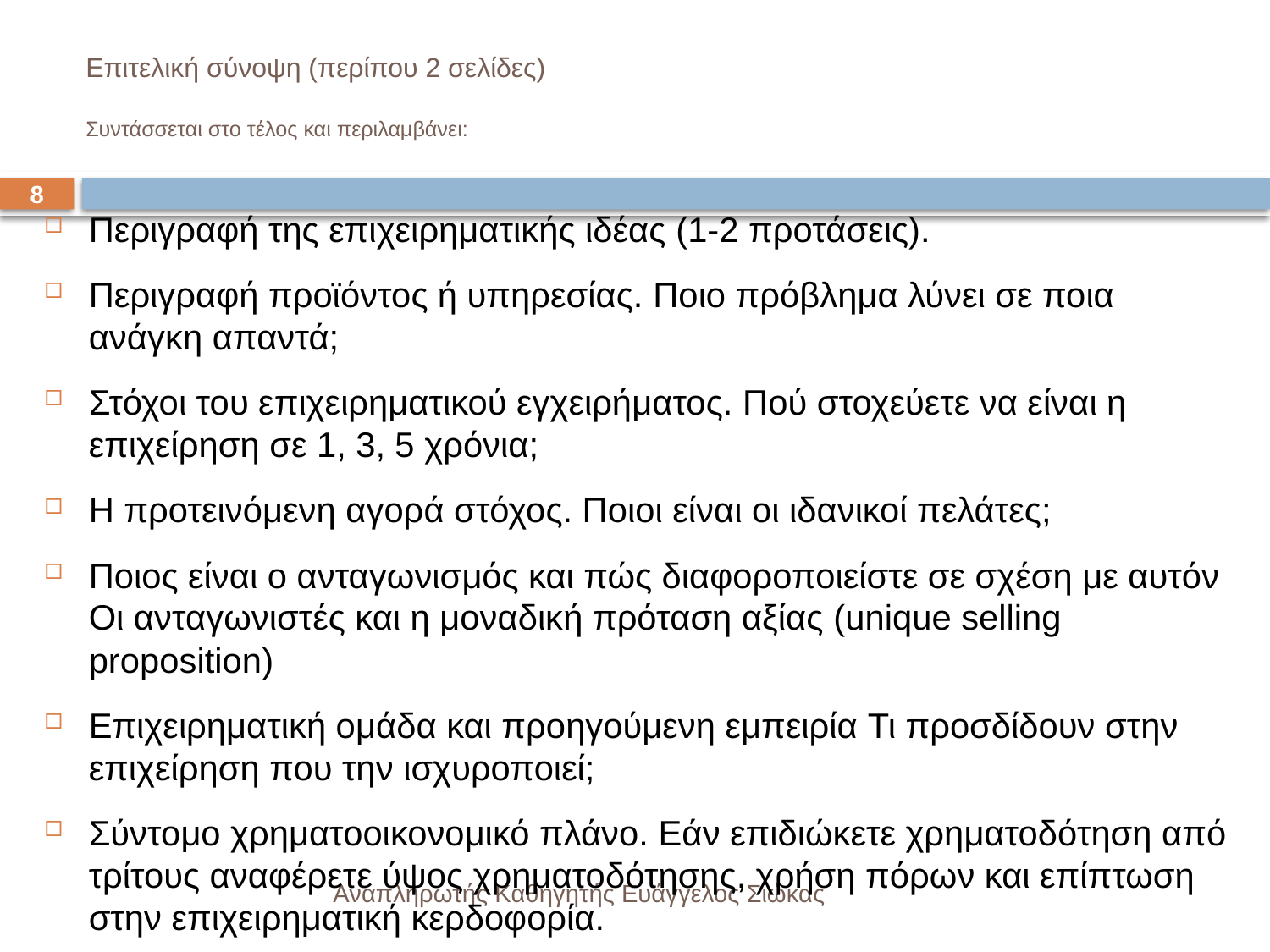

# Επιτελική σύνοψη (περίπου 2 σελίδες) Συντάσσεται στο τέλος και περιλαμβάνει:
8
Περιγραφή της επιχειρηματικής ιδέας (1-2 προτάσεις).
Περιγραφή προϊόντος ή υπηρεσίας. Ποιο πρόβλημα λύνει σε ποια ανάγκη απαντά;
Στόχοι του επιχειρηματικού εγχειρήματος. Πού στοχεύετε να είναι η επιχείρηση σε 1, 3, 5 χρόνια;
Η προτεινόμενη αγορά στόχος. Ποιοι είναι οι ιδανικοί πελάτες;
Ποιος είναι ο ανταγωνισμός και πώς διαφοροποιείστε σε σχέση με αυτόν Οι ανταγωνιστές και η μοναδική πρόταση αξίας (unique selling proposition)
Επιχειρηματική ομάδα και προηγούμενη εμπειρία Τι προσδίδουν στην επιχείρηση που την ισχυροποιεί;
Σύντομο χρηματοοικονομικό πλάνο. Εάν επιδιώκετε χρηματοδότηση από τρίτους αναφέρετε ύψος χρηματοδότησης, χρήση πόρων και επίπτωση στην επιχειρηματική κερδοφορία.

Αναπληρωτής Καθηγητής Ευάγγελος Σιώκας